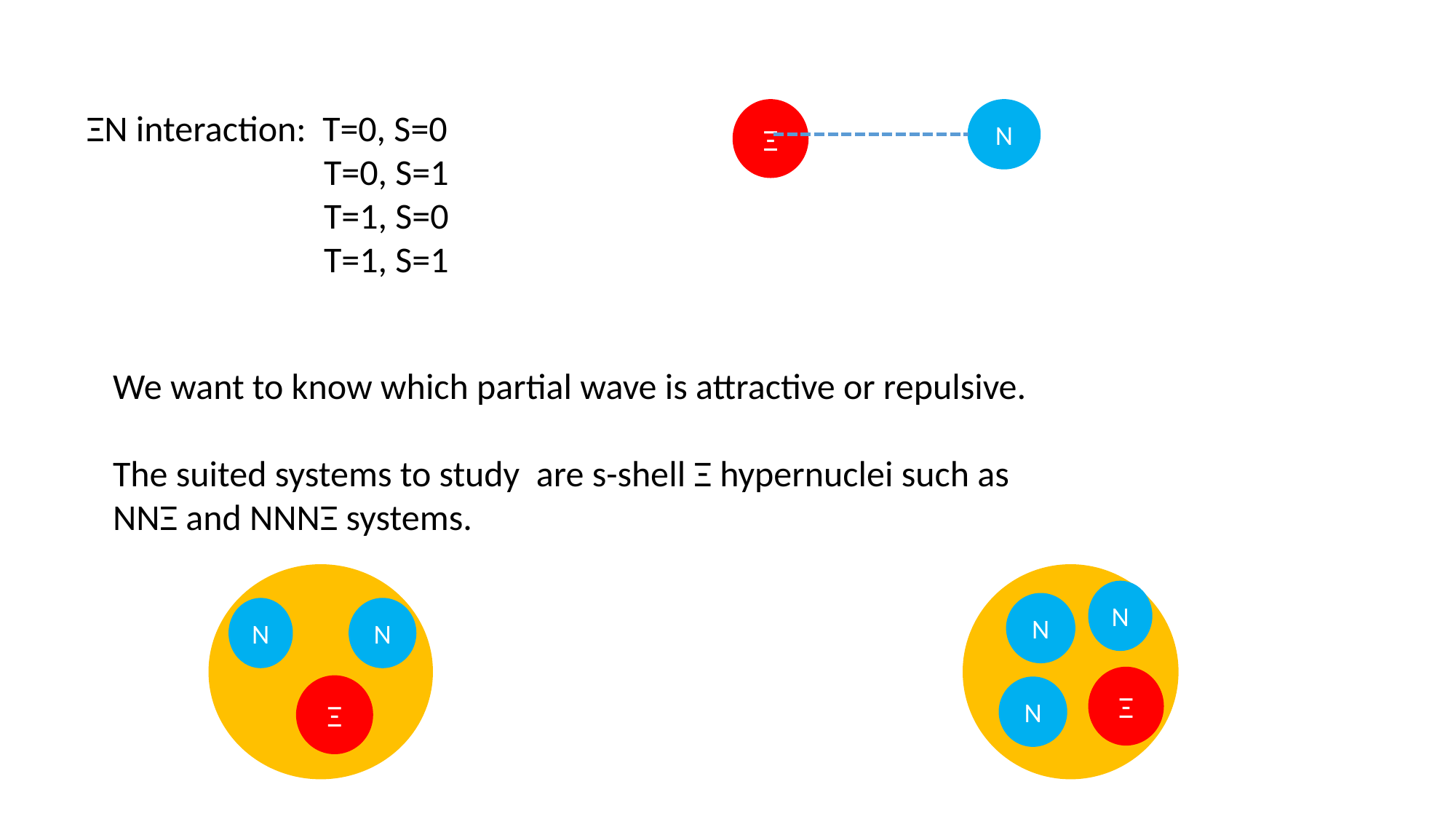

ΞN interaction:  T=0, S=0
                             T=0, S=1
                             T=1, S=0
                             T=1, S=1
Ξ
N
We want to know which partial wave is attractive or repulsive.

The suited systems to study  are s-shell Ξ hypernuclei such as
NNΞ and NNNΞ systems.

N
N
N
N
Ξ
Ξ
N